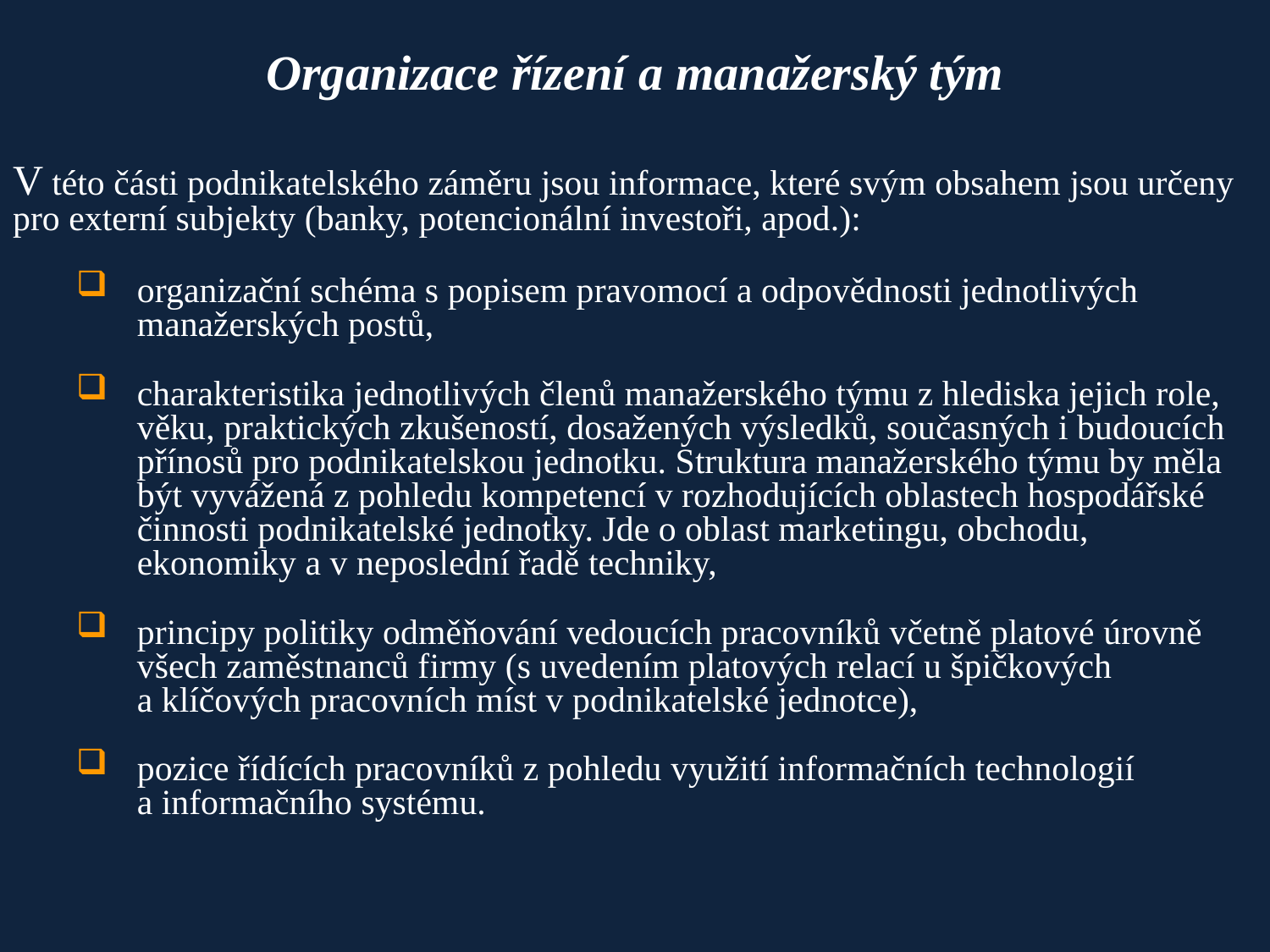

# Organizace řízení a manažerský tým
V této části podnikatelského záměru jsou informace, které svým obsahem jsou určeny pro externí subjekty (banky, potencionální investoři, apod.):
organizační schéma s popisem pravomocí a odpovědnosti jednotlivých manažerských postů,
charakteristika jednotlivých členů manažerského týmu z hlediska jejich role, věku, praktických zkušeností, dosažených výsledků, současných i budoucích přínosů pro podnikatelskou jednotku. Struktura manažerského týmu by měla být vyvážená z pohledu kompetencí v rozhodujících oblastech hospodářské činnosti podnikatelské jednotky. Jde o oblast marketingu, obchodu, ekonomiky a v neposlední řadě techniky,
principy politiky odměňování vedoucích pracovníků včetně platové úrovně všech zaměstnanců firmy (s uvedením platových relací u špičkových a klíčových pracovních míst v podnikatelské jednotce),
pozice řídících pracovníků z pohledu využití informačních technologií a informačního systému.